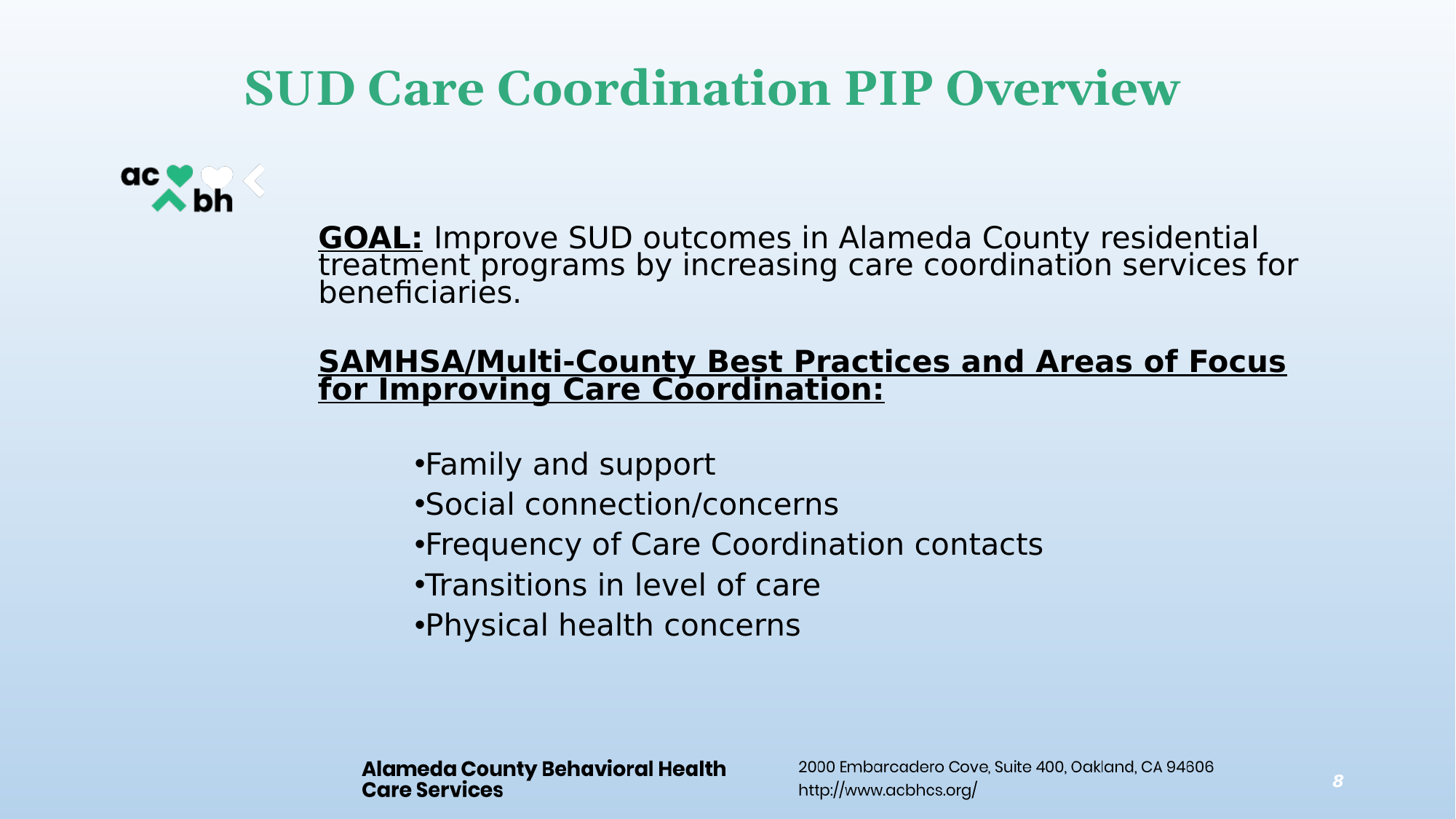

# SUD Care Coordination PIP Overview

GOAL: Improve SUD outcomes in Alameda County residential treatment programs by increasing care coordination services for beneficiaries.

SAMHSA/Multi-County Best Practices and Areas of Focus for Improving Care Coordination:

Family and support
Social connection/concerns
Frequency of Care Coordination contacts
Transitions in level of care
Physical health concerns

8